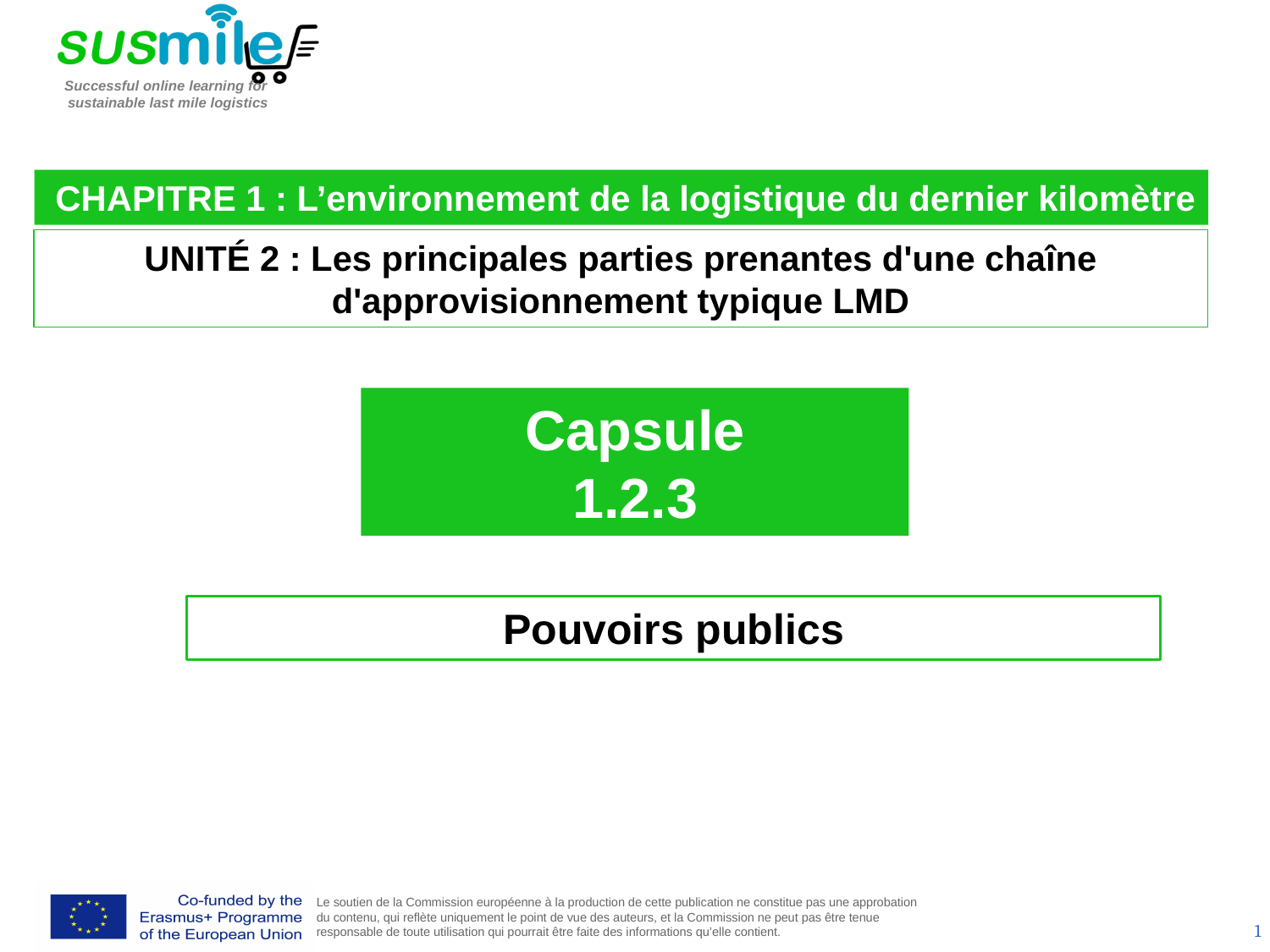

CHAPITRE 1 : L’environnement de la logistique du dernier kilomètre
UNITÉ 2 : Les principales parties prenantes d'une chaîne d'approvisionnement typique LMD
Capsule
1.2.3
Pouvoirs publics
1